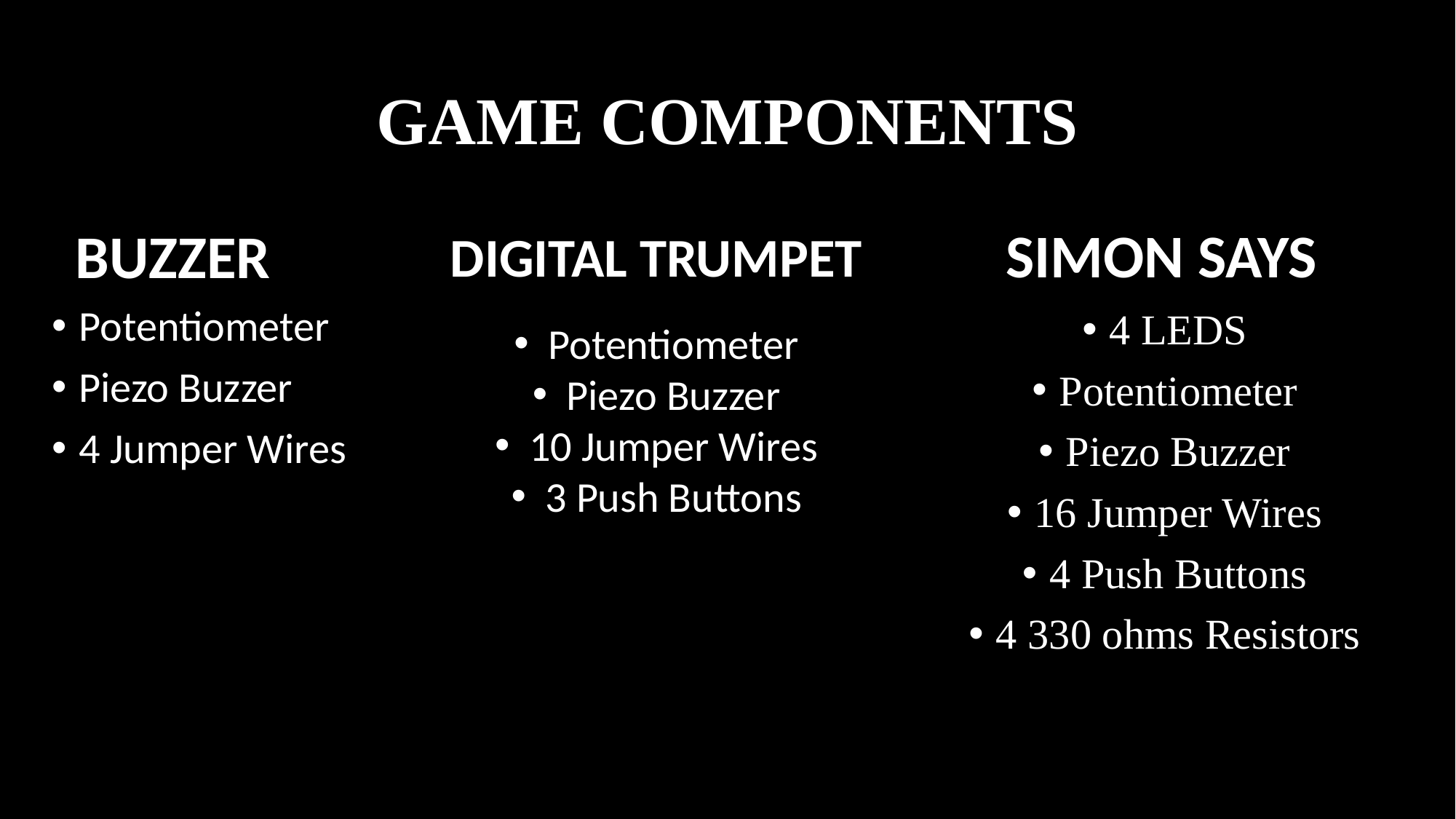

# GAME COMPONENTS
SIMON SAYS
BUZZER
DIGITAL TRUMPET
Potentiometer
Piezo Buzzer
4 Jumper Wires

4 LEDS
Potentiometer
Piezo Buzzer
16 Jumper Wires
4 Push Buttons
4 330 ohms Resistors

Potentiometer
Piezo Buzzer
10 Jumper Wires
3 Push Buttons